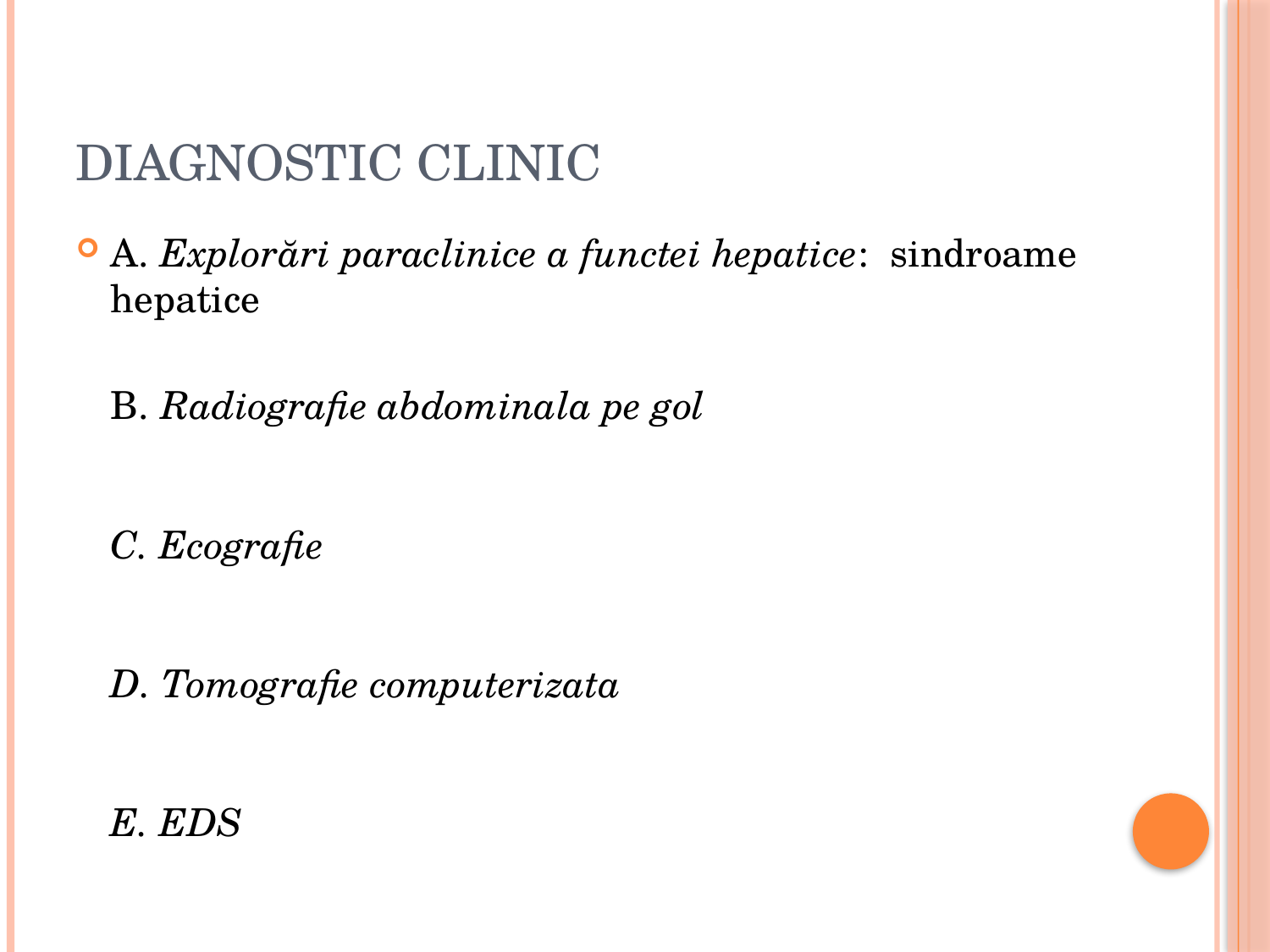

# DIAGNOSTIC CLINIC
A. Explorări paraclinice a functei hepatice:  sindroame hepatice
B. Radiografie abdominala pe gol
C. Ecografie
D. Tomografie computerizata
E. EDS